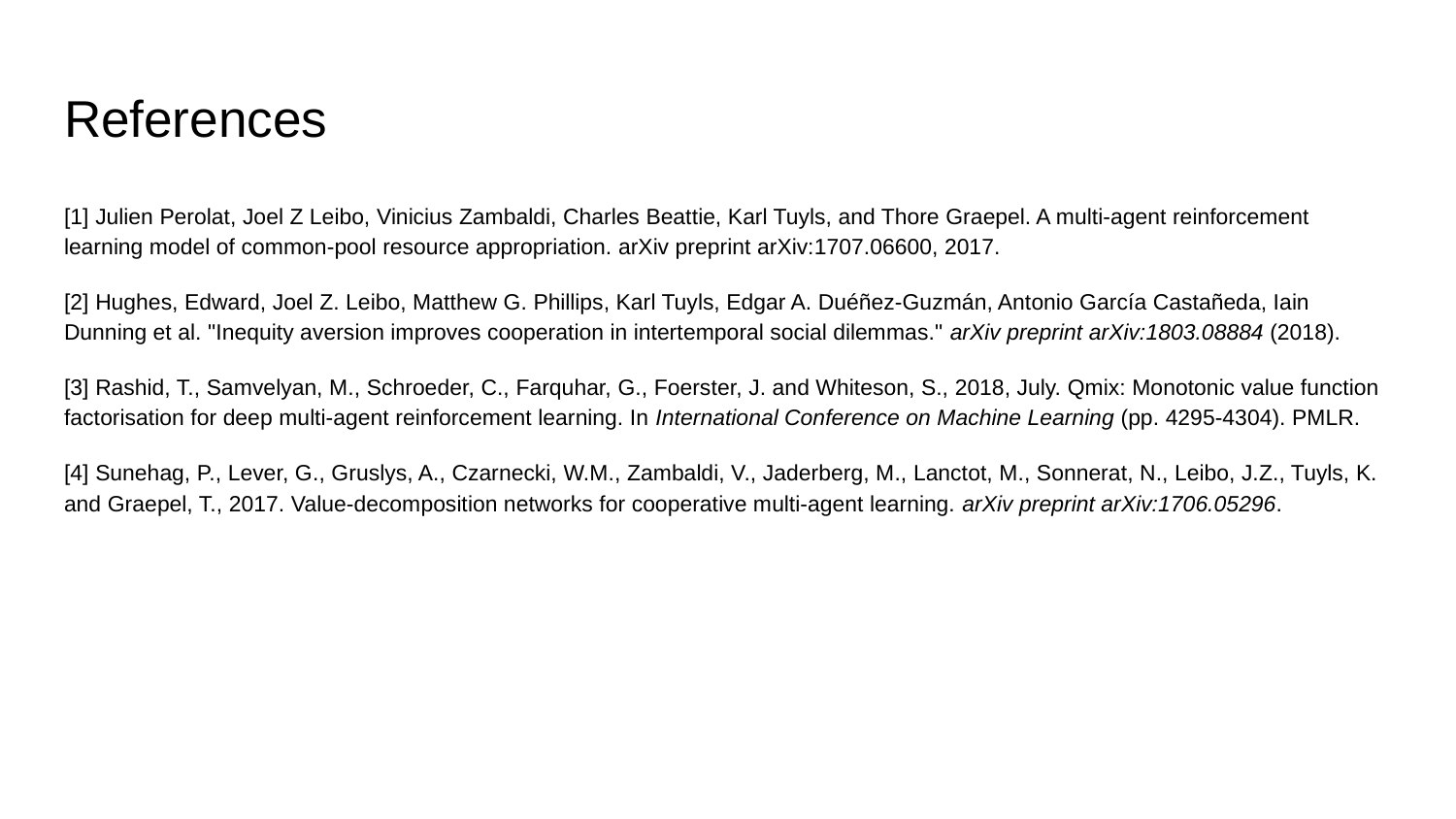

# References
[1] Julien Perolat, Joel Z Leibo, Vinicius Zambaldi, Charles Beattie, Karl Tuyls, and Thore Graepel. A multi-agent reinforcement learning model of common-pool resource appropriation. arXiv preprint arXiv:1707.06600, 2017.
[2] Hughes, Edward, Joel Z. Leibo, Matthew G. Phillips, Karl Tuyls, Edgar A. Duéñez-Guzmán, Antonio García Castañeda, Iain Dunning et al. "Inequity aversion improves cooperation in intertemporal social dilemmas." arXiv preprint arXiv:1803.08884 (2018).
[3] Rashid, T., Samvelyan, M., Schroeder, C., Farquhar, G., Foerster, J. and Whiteson, S., 2018, July. Qmix: Monotonic value function factorisation for deep multi-agent reinforcement learning. In International Conference on Machine Learning (pp. 4295-4304). PMLR.
[4] Sunehag, P., Lever, G., Gruslys, A., Czarnecki, W.M., Zambaldi, V., Jaderberg, M., Lanctot, M., Sonnerat, N., Leibo, J.Z., Tuyls, K. and Graepel, T., 2017. Value-decomposition networks for cooperative multi-agent learning. arXiv preprint arXiv:1706.05296.